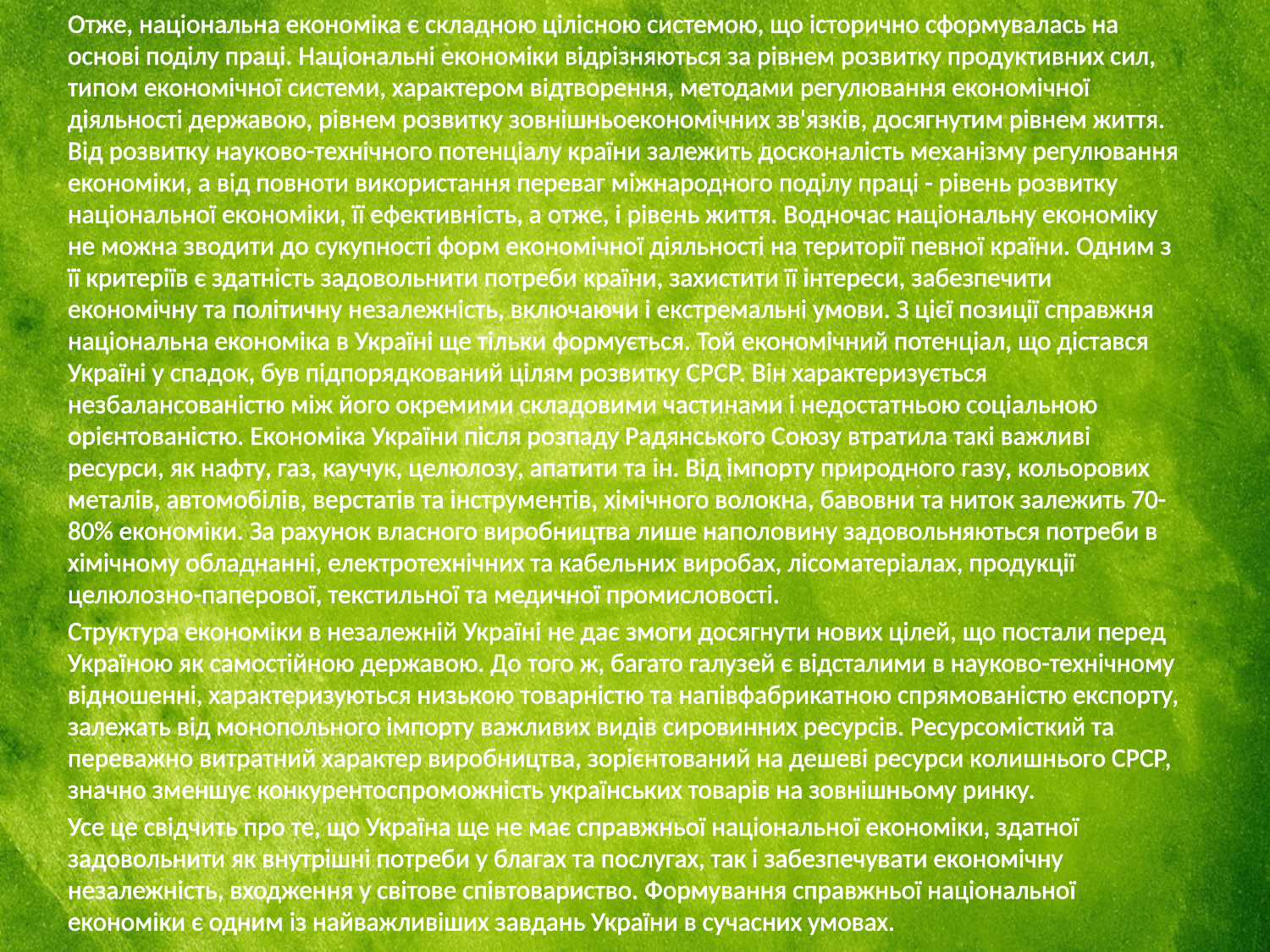

Отже, національна економіка є складною цілісною системою, що історично сформувалась на основі поділу праці. Національні економіки відрізняються за рівнем розвитку продуктивних сил, типом економічної системи, характером відтворення, методами регулювання економічної діяльності державою, рівнем розвитку зовнішньоекономічних зв'язків, досягнутим рівнем життя. Від розвитку науково-технічного потенціалу країни залежить досконалість механізму регулювання економіки, а від повноти використання переваг міжнародного поділу праці - рівень розвитку національної економіки, її ефективність, а отже, і рівень життя. Водночас національну економіку не можна зводити до сукупності форм економічної діяльності на території певної країни. Одним з її критеріїв є здатність задовольнити потреби країни, захистити її інтереси, забезпечити економічну та політичну незалежність, включаючи і екстремальні умови. З цієї позиції справжня національна економіка в Україні ще тільки формується. Той економічний потенціал, що дістався Україні у спадок, був підпорядкований цілям розвитку СРСР. Він характеризується незбалансованістю між його окремими складовими частинами і недостатньою соціальною орієнтованістю. Економіка України після розпаду Радянського Союзу втратила такі важливі ресурси, як нафту, газ, каучук, целюлозу, апатити та ін. Від імпорту природного газу, кольорових металів, автомобілів, верстатів та інструментів, хімічного волокна, бавовни та ниток залежить 70-80% економіки. За рахунок власного виробництва лише наполовину задовольняються потреби в хімічному обладнанні, електротехнічних та кабельних виробах, лісоматеріалах, продукції целюлозно-паперової, текстильної та медичної промисловості.
Структура економіки в незалежній Україні не дає змоги досягнути нових цілей, що постали перед Україною як самостійною державою. До того ж, багато галузей є відсталими в науково-технічному відношенні, характеризуються низькою товарністю та напівфабрикатною спрямованістю експорту, залежать від монопольного імпорту важливих видів сировинних ресурсів. Ресурсомісткий та переважно витратний характер виробництва, зорієнтований на дешеві ресурси колишнього СРСР, значно зменшує конкурентоспроможність українських товарів на зовнішньому ринку.
Усе це свідчить про те, що Україна ще не має справжньої національної економіки, здатної задовольнити як внутрішні потреби у благах та послугах, так і забезпечувати економічну незалежність, входження у світове співтовариство. Формування справжньої національної економіки є одним із найважливіших завдань України в сучасних умовах.